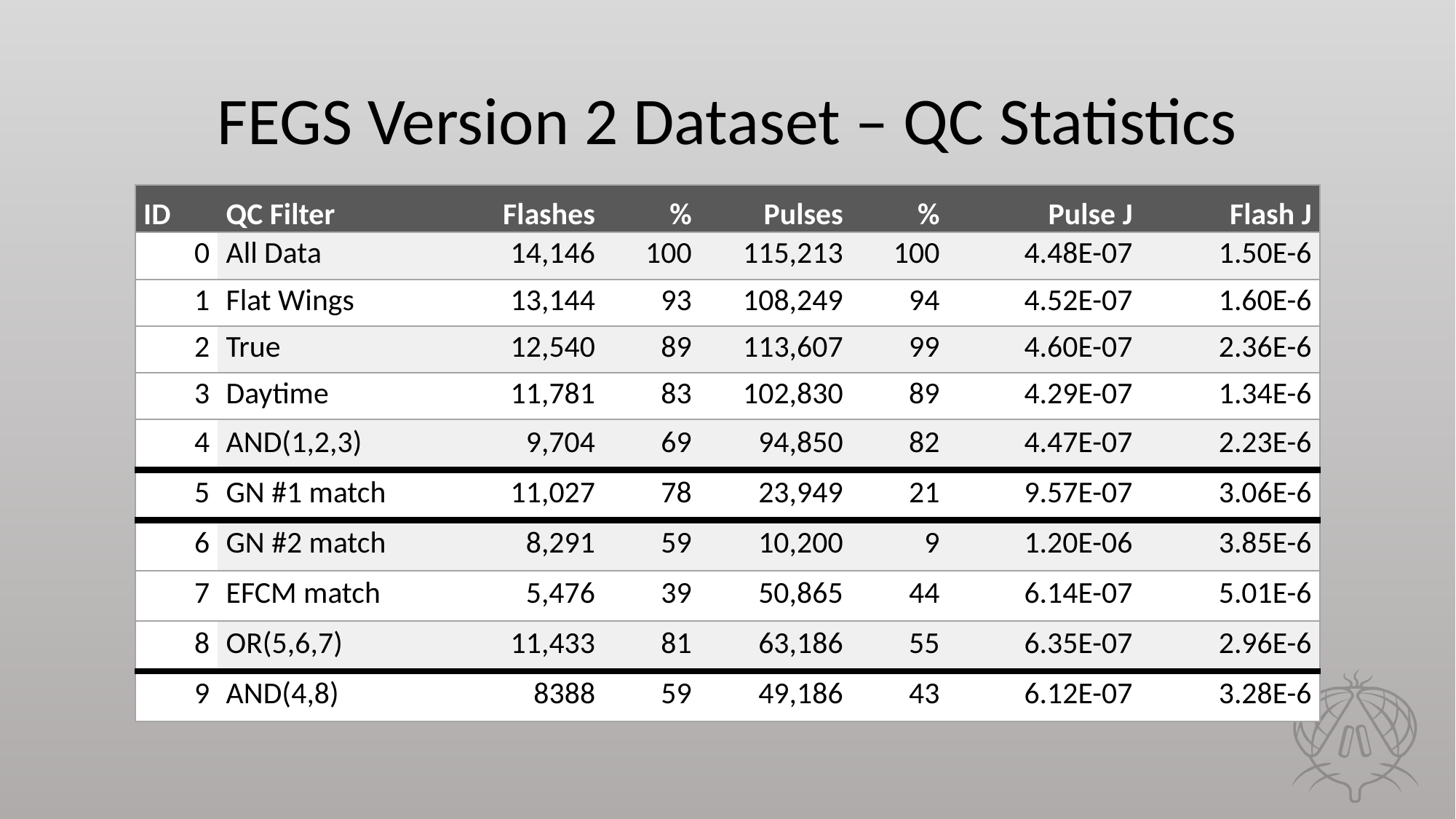

# FEGS Version 2 Dataset – QC Statistics
| ID | QC Filter | Flashes | % | Pulses | % | Pulse J | Flash J |
| --- | --- | --- | --- | --- | --- | --- | --- |
| 0 | All Data | 14,146 | 100 | 115,213 | 100 | 4.48E-07 | 1.50E-6 |
| 1 | Flat Wings | 13,144 | 93 | 108,249 | 94 | 4.52E-07 | 1.60E-6 |
| 2 | True | 12,540 | 89 | 113,607 | 99 | 4.60E-07 | 2.36E-6 |
| 3 | Daytime | 11,781 | 83 | 102,830 | 89 | 4.29E-07 | 1.34E-6 |
| 4 | AND(1,2,3) | 9,704 | 69 | 94,850 | 82 | 4.47E-07 | 2.23E-6 |
| 5 | GN #1 match | 11,027 | 78 | 23,949 | 21 | 9.57E-07 | 3.06E-6 |
| 6 | GN #2 match | 8,291 | 59 | 10,200 | 9 | 1.20E-06 | 3.85E-6 |
| 7 | EFCM match | 5,476 | 39 | 50,865 | 44 | 6.14E-07 | 5.01E-6 |
| 8 | OR(5,6,7) | 11,433 | 81 | 63,186 | 55 | 6.35E-07 | 2.96E-6 |
| 9 | AND(4,8) | 8388 | 59 | 49,186 | 43 | 6.12E-07 | 3.28E-6 |